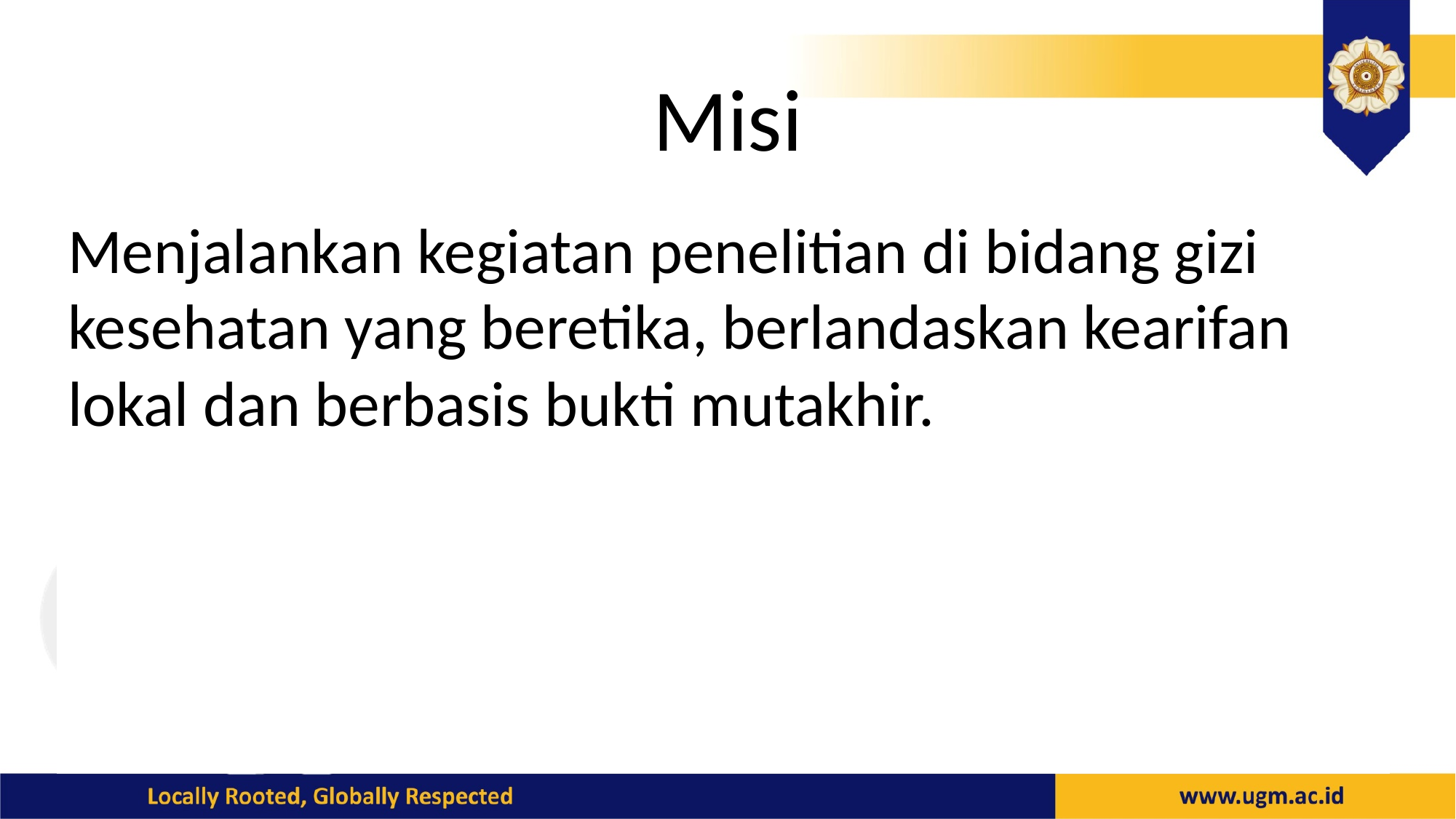

# Misi
Menjalankan kegiatan penelitian di bidang gizi kesehatan yang beretika, berlandaskan kearifan lokal dan berbasis bukti mutakhir.